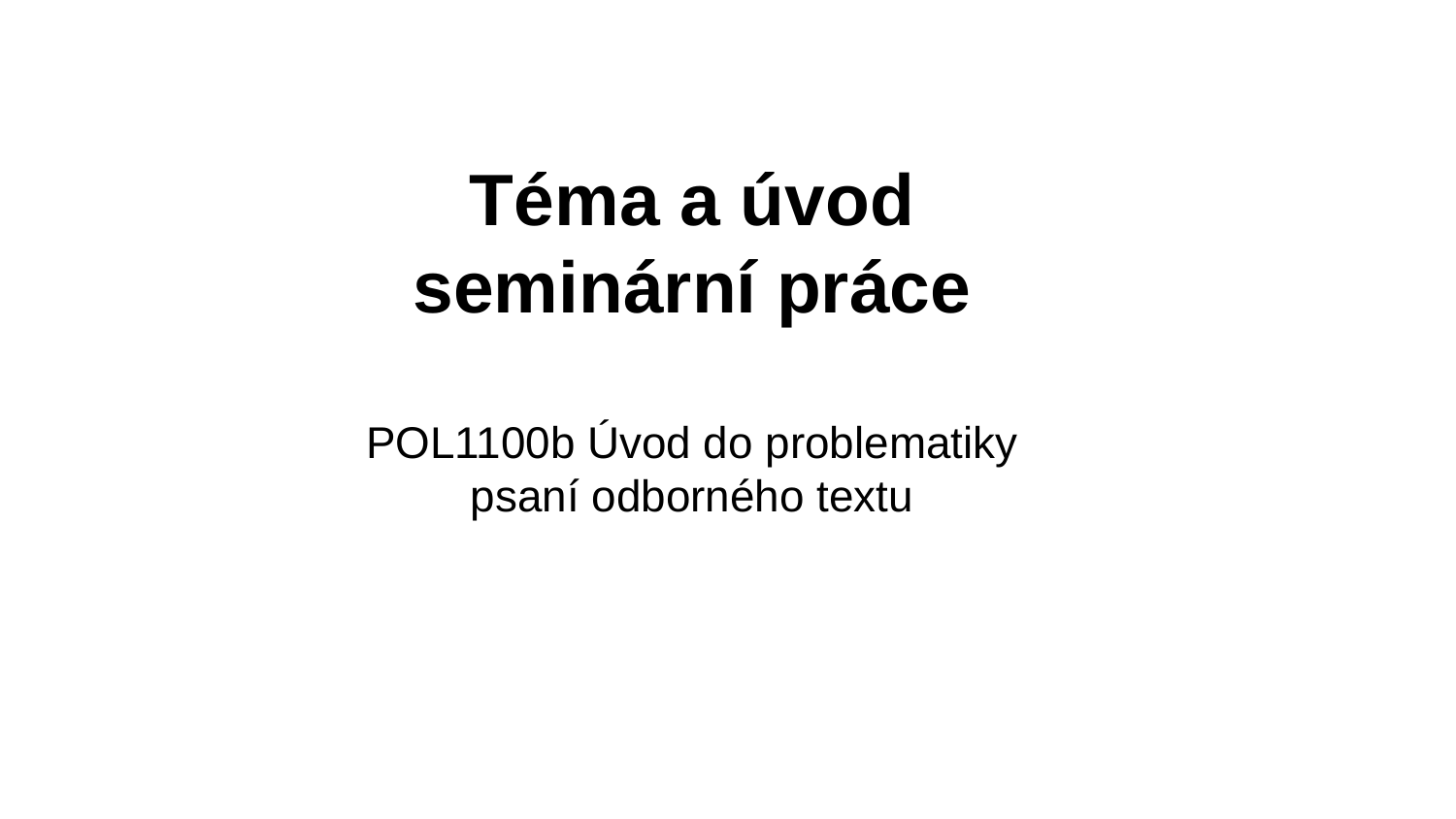

Téma a úvod seminární práce

POL1100b Úvod do problematiky psaní odborného textu